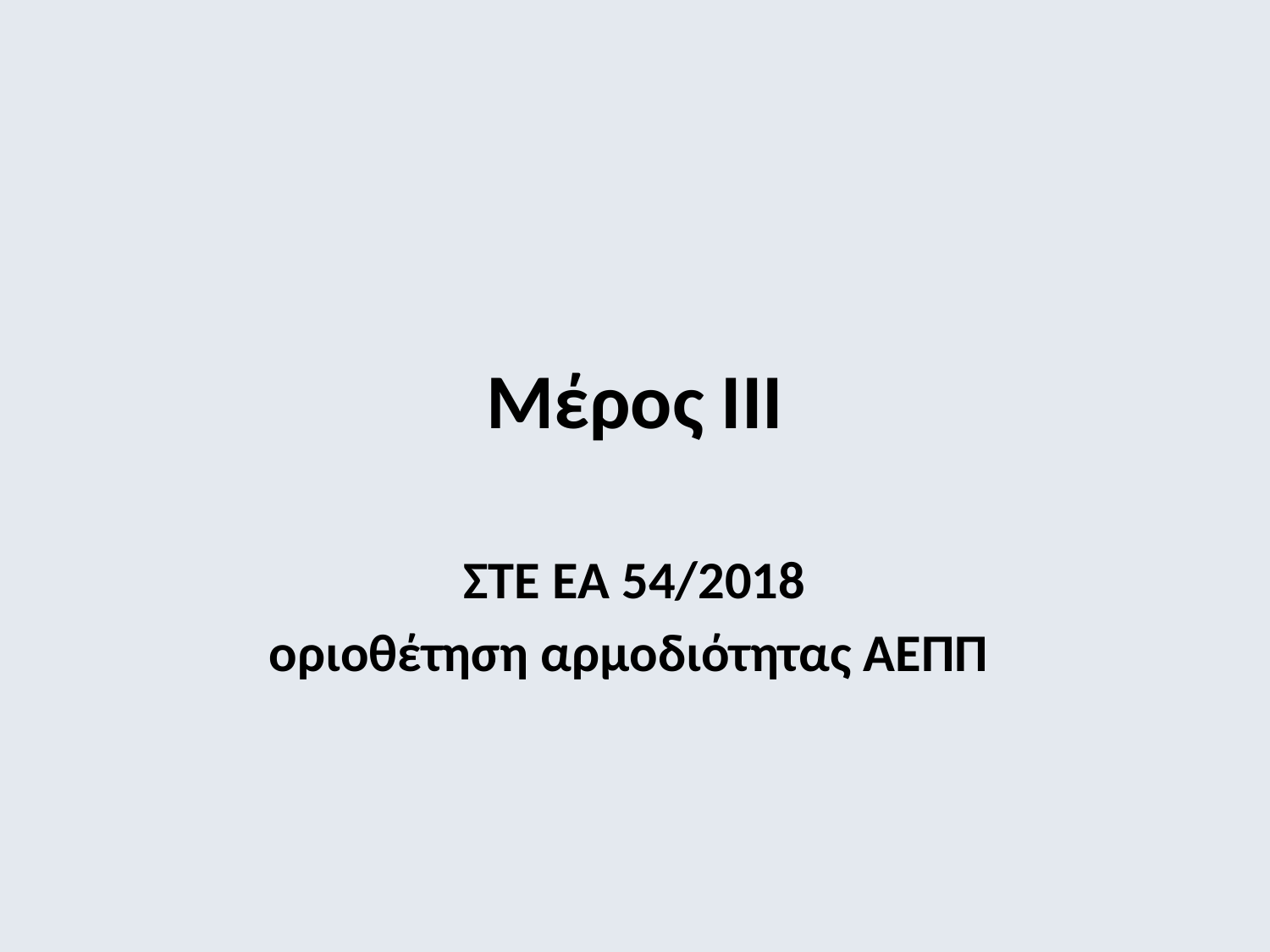

Μέρος IΙΙ
ΣΤΕ ΕΑ 54/2018
οριοθέτηση αρμοδιότητας ΑΕΠΠ